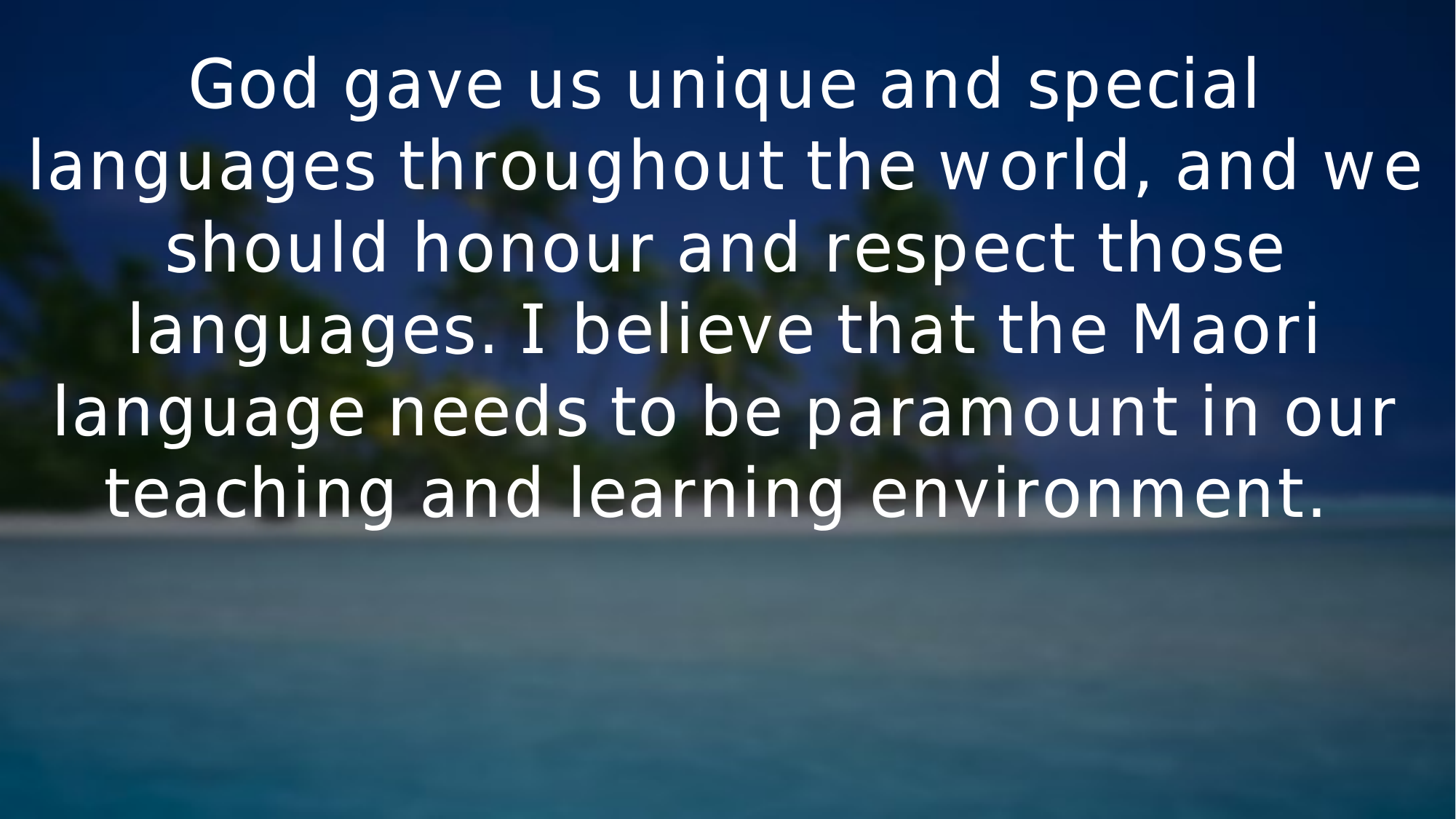

God gave us unique and special languages throughout the world, and we should honour and respect those languages. I believe that the Maori language needs to be paramount in our teaching and learning environment.